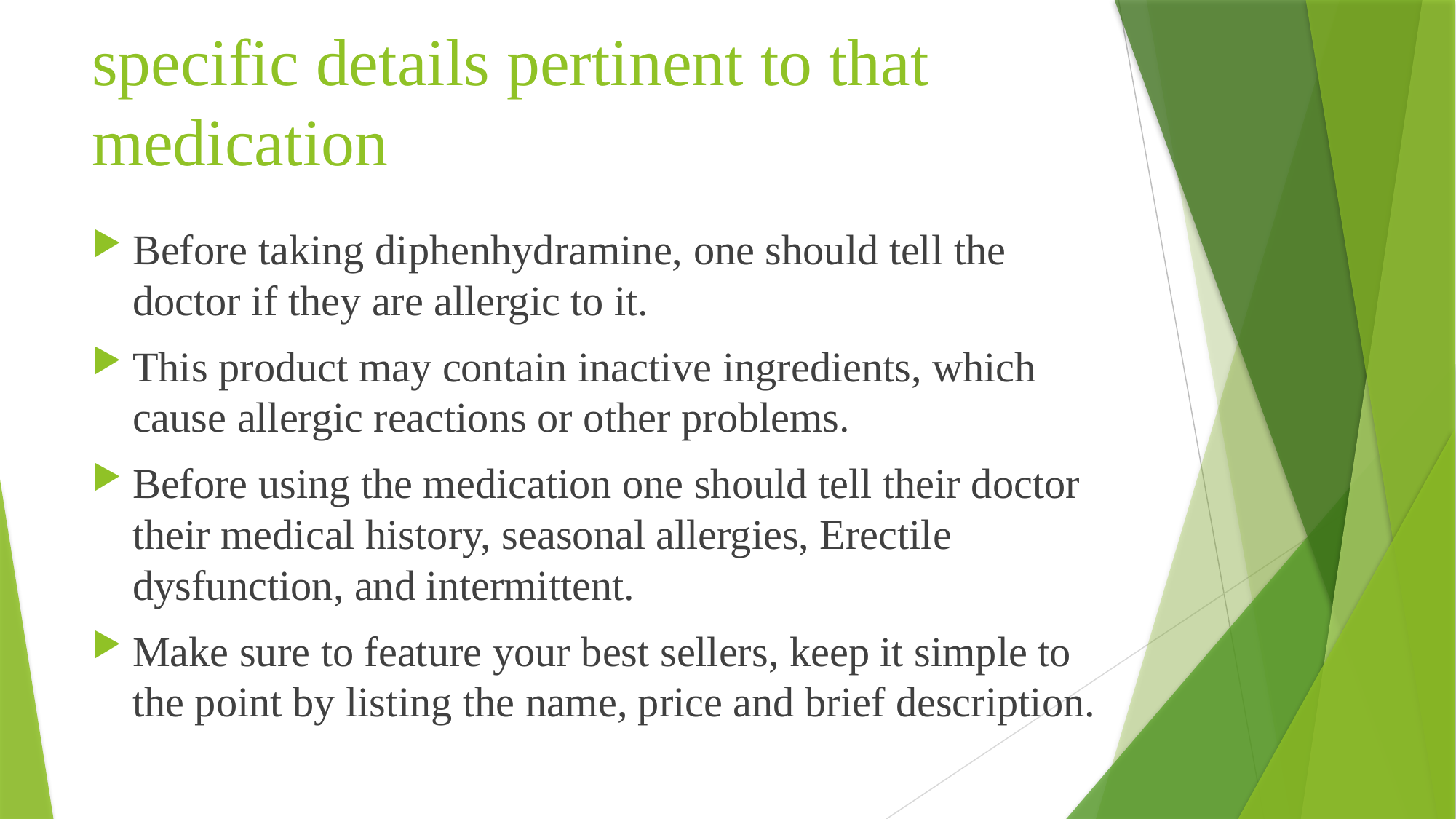

# specific details pertinent to that medication
Before taking diphenhydramine, one should tell the doctor if they are allergic to it.
This product may contain inactive ingredients, which cause allergic reactions or other problems.
Before using the medication one should tell their doctor their medical history, seasonal allergies, Erectile dysfunction, and intermittent.
Make sure to feature your best sellers, keep it simple to the point by listing the name, price and brief description.